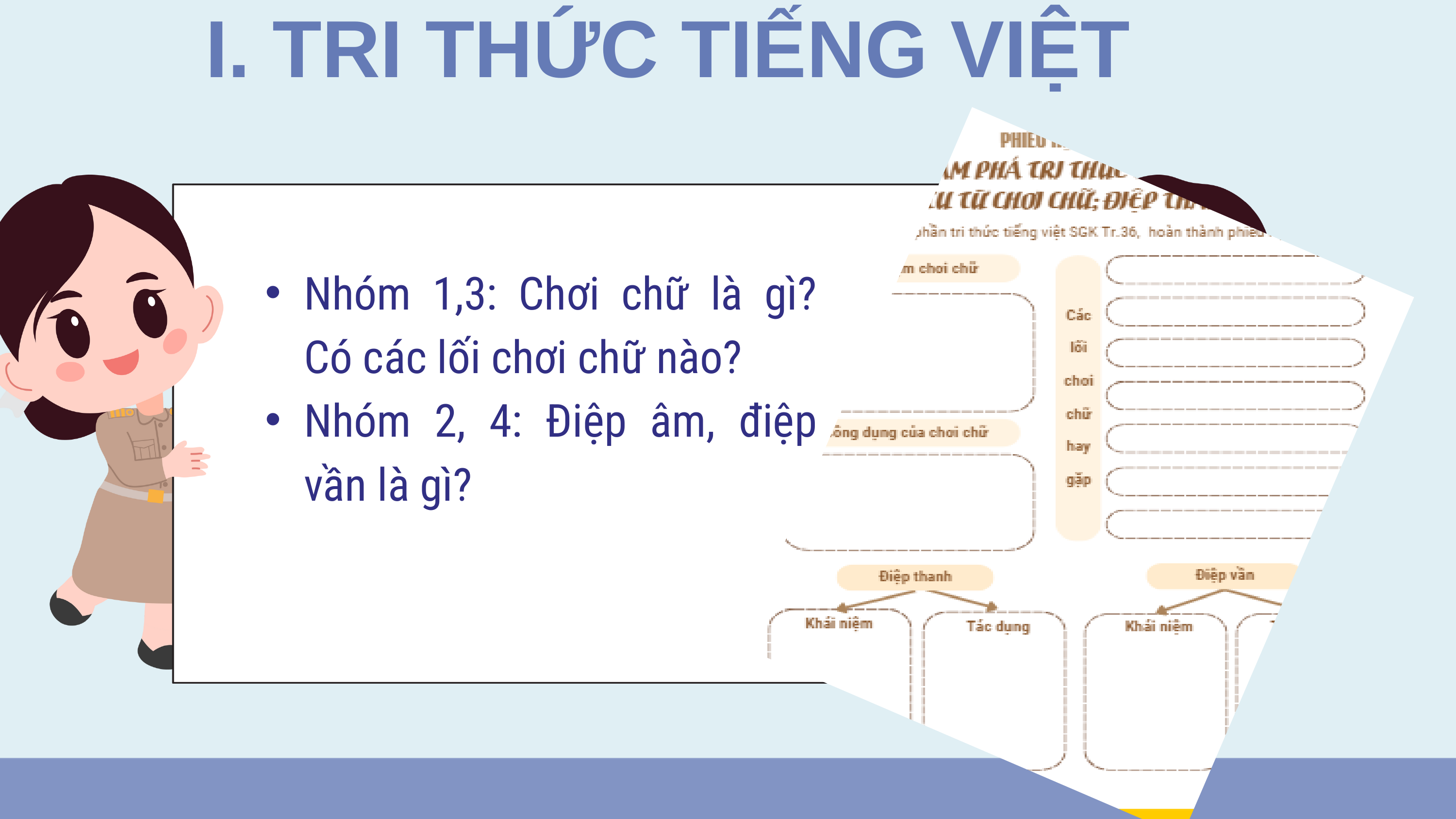

I. TRI THỨC TIẾNG VIỆT

Nhóm 1,3: Chơi chữ là gì? Có các lối chơi chữ nào?
Nhóm 2, 4: Điệp âm, điệp vần là gì?

Bài 7

Thơ tám chữ và thơ tự do